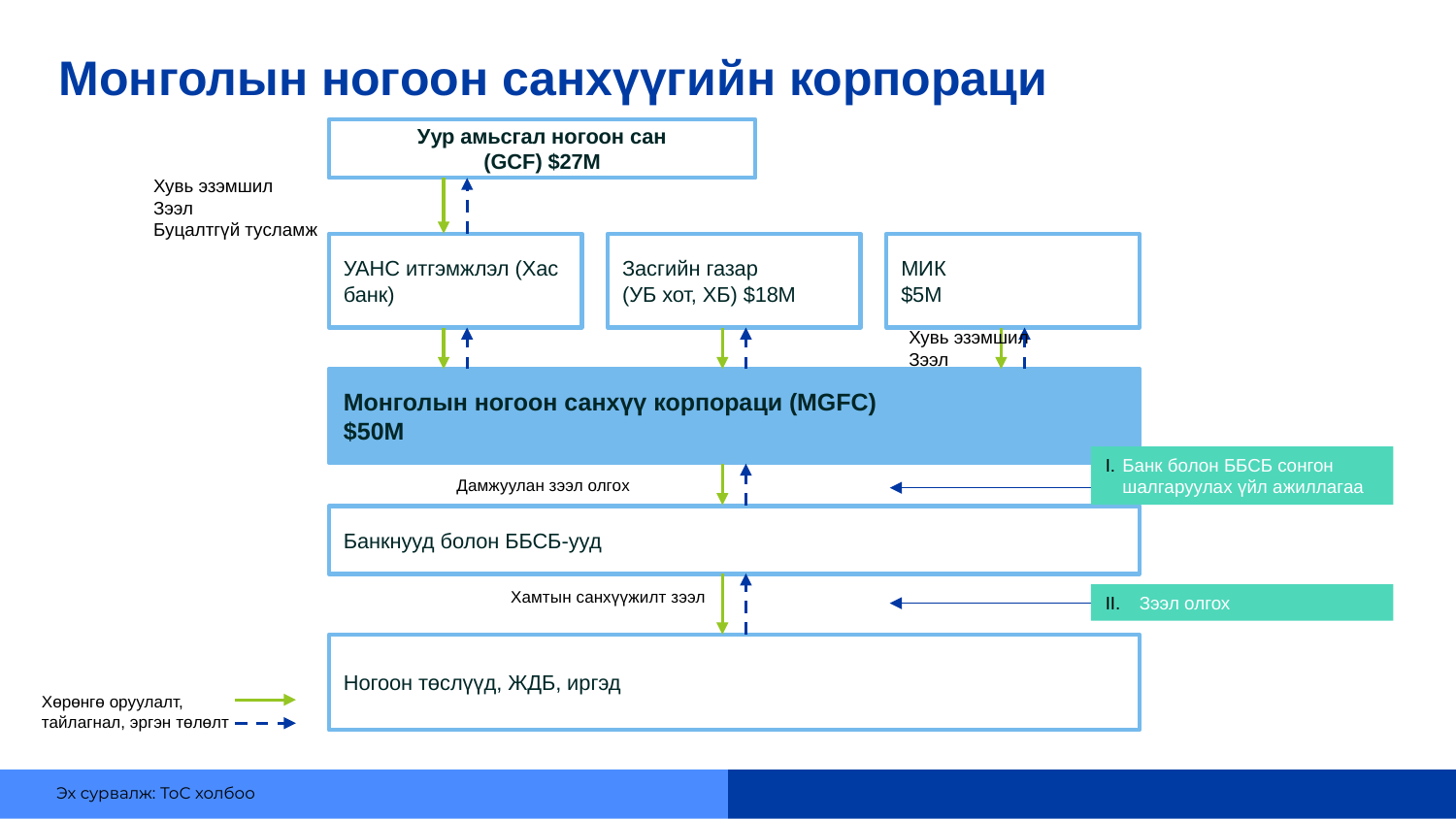

# Монголын ногоон санхүүгийн корпораци
Уур амьсгал ногоон сан
(GCF) $27M
Хувь эзэмшил
Зээл
Буцалтгүй тусламж
Засгийн газар
(УБ хот, ХБ) $18M
МИК
$5M
УАНС итгэмжлэл (Хас банк)
Хувь эзэмшил
Зээл
Монголын ногоон санхүү корпораци (MGFC)
$50M
Банк болон ББСБ сонгон шалгаруулах үйл ажиллагаа
Зээл олгох
Дамжуулан зээл олгох
Банкнууд болон ББСБ-ууд
Хамтын санхүүжилт зээл
Ногоон төслүүд, ЖДБ, иргэд
Хөрөнгө оруулалт,
тайлагнал, эргэн төлөлт
Эх сурвалж: ТоС холбоо